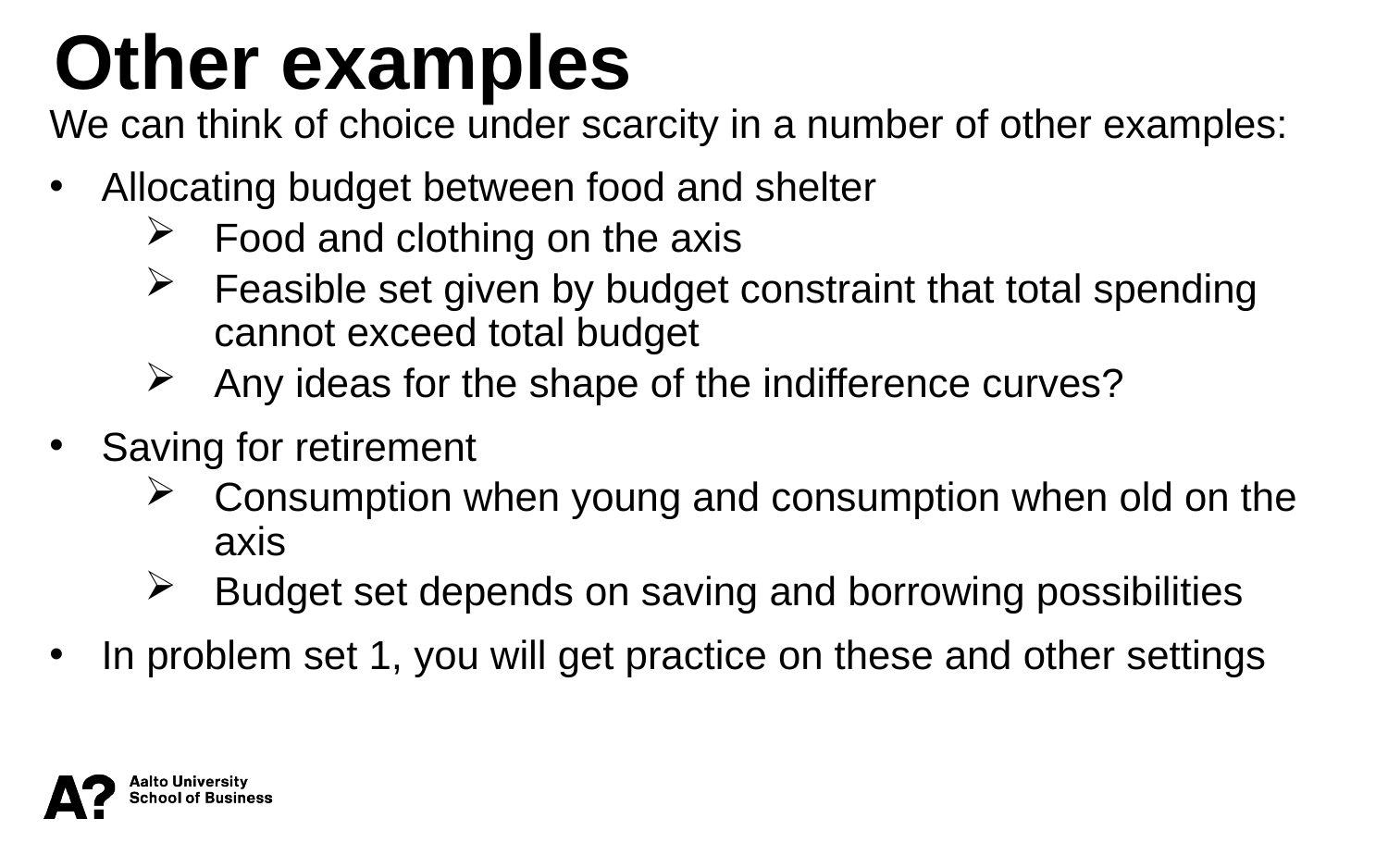

Other examples
We can think of choice under scarcity in a number of other examples:
Allocating budget between food and shelter
Food and clothing on the axis
Feasible set given by budget constraint that total spending cannot exceed total budget
Any ideas for the shape of the indifference curves?
Saving for retirement
Consumption when young and consumption when old on the axis
Budget set depends on saving and borrowing possibilities
In problem set 1, you will get practice on these and other settings